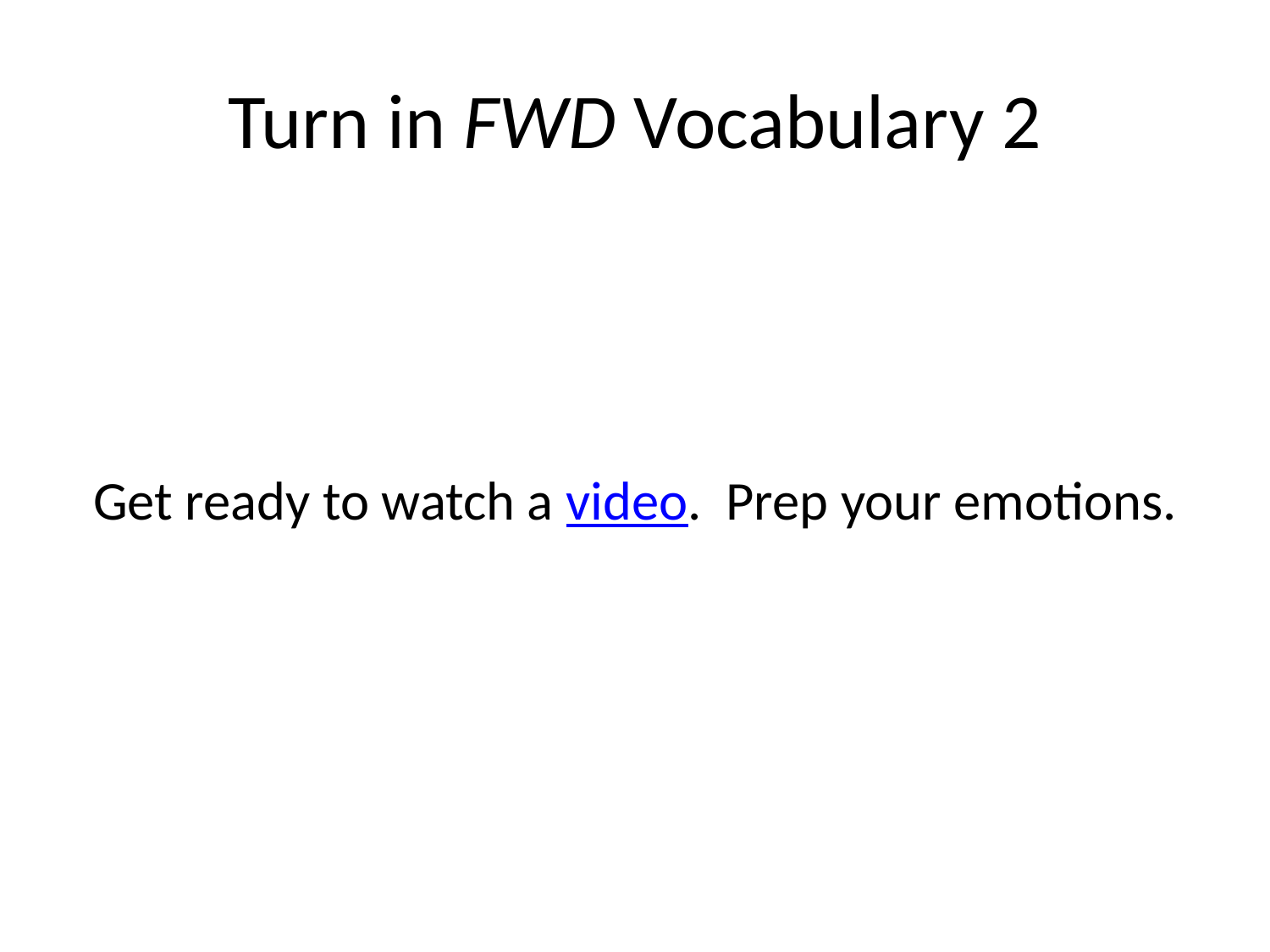

# Turn in FWD Vocabulary 2

Get ready to watch a video.  Prep your emotions.